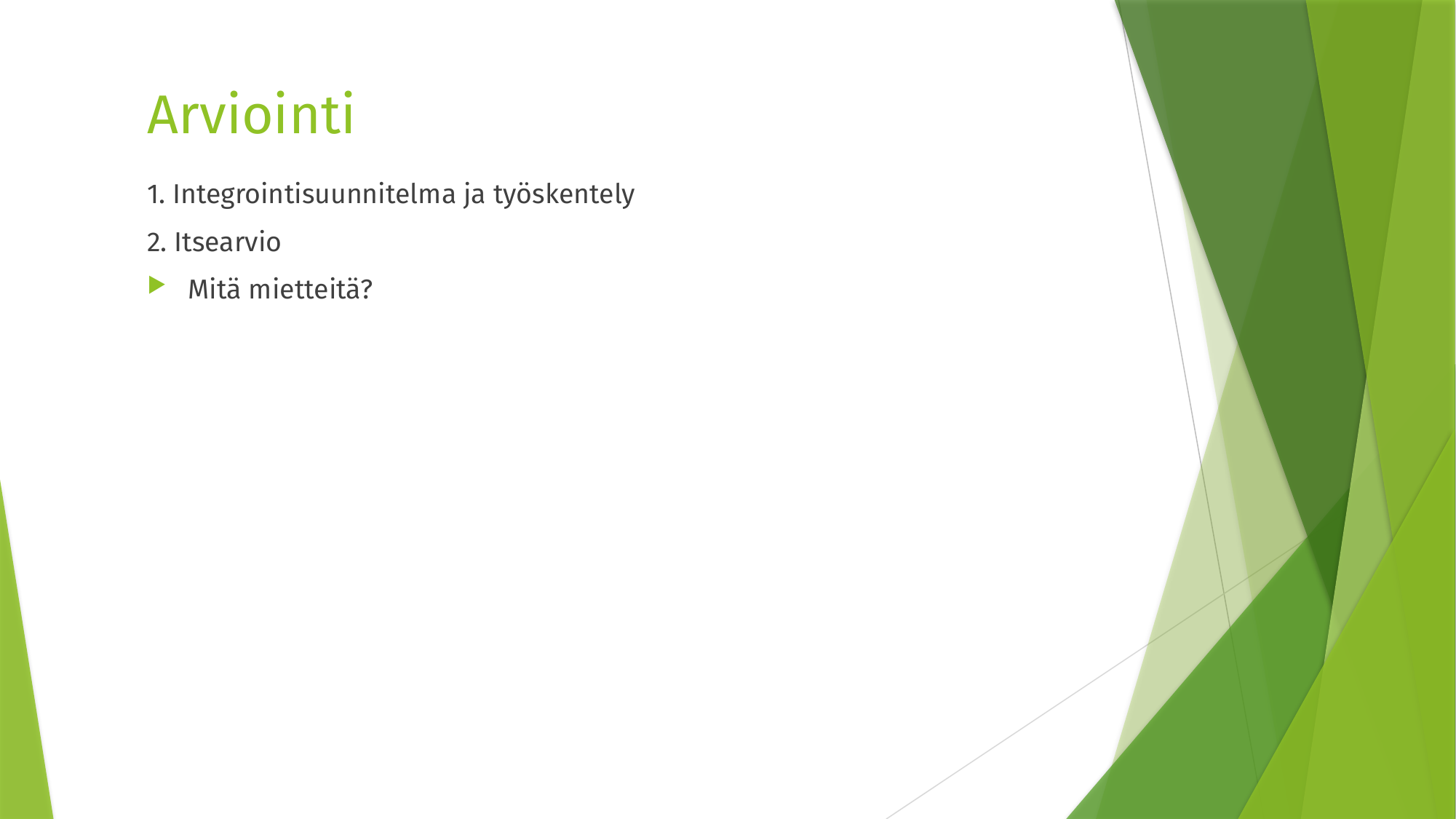

# Arviointi
1. Integrointisuunnitelma ja työskentely
2. Itsearvio
Mitä mietteitä?